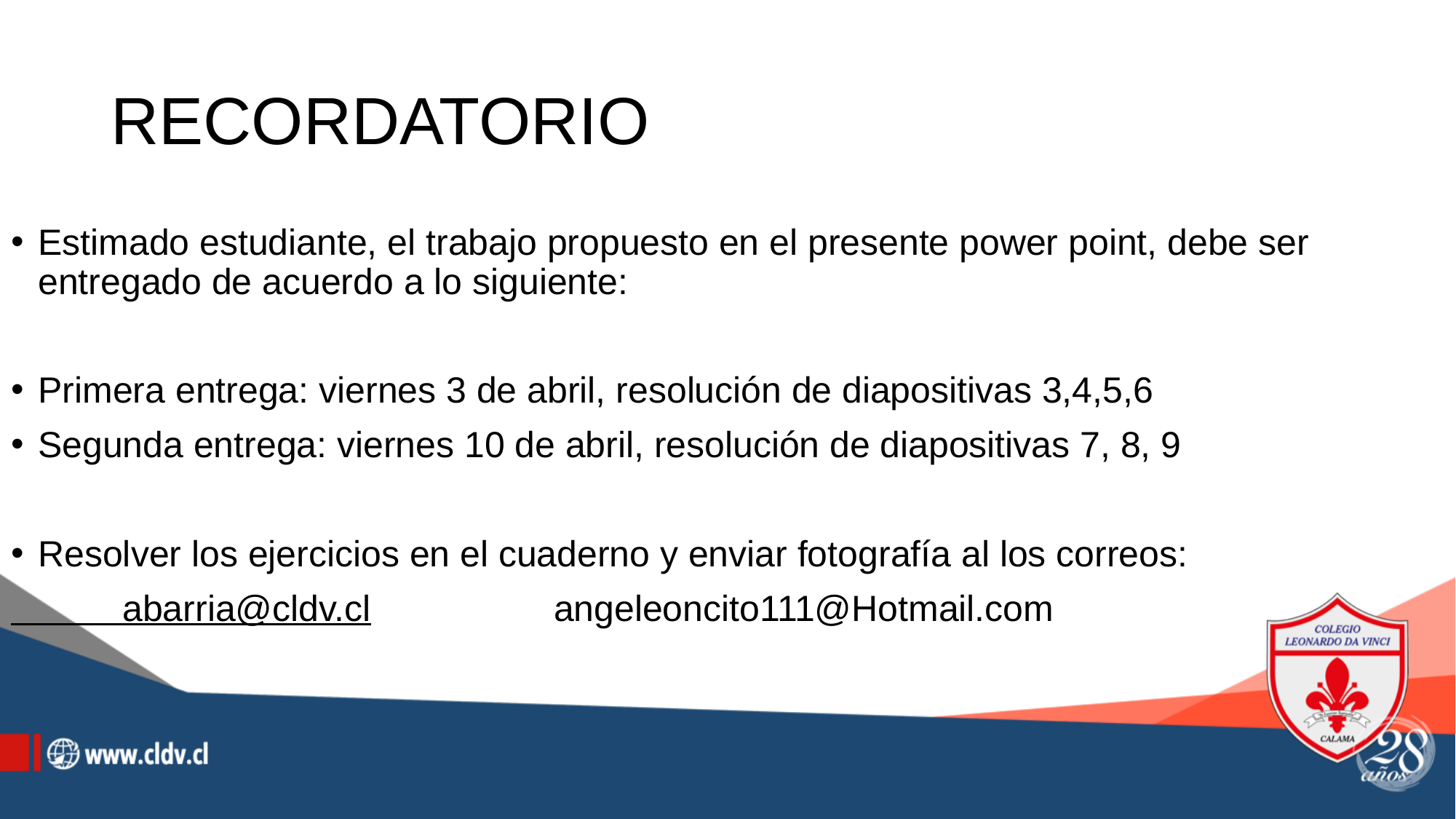

# RECORDATORIO
Estimado estudiante, el trabajo propuesto en el presente power point, debe ser entregado de acuerdo a lo siguiente:

Primera entrega: viernes 3 de abril, resolución de diapositivas 3,4,5,6
Segunda entrega: viernes 10 de abril, resolución de diapositivas 7, 8, 9

Resolver los ejercicios en el cuaderno y enviar fotografía al los correos:
           abarria@cldv.cl                  angeleoncito111@Hotmail.com